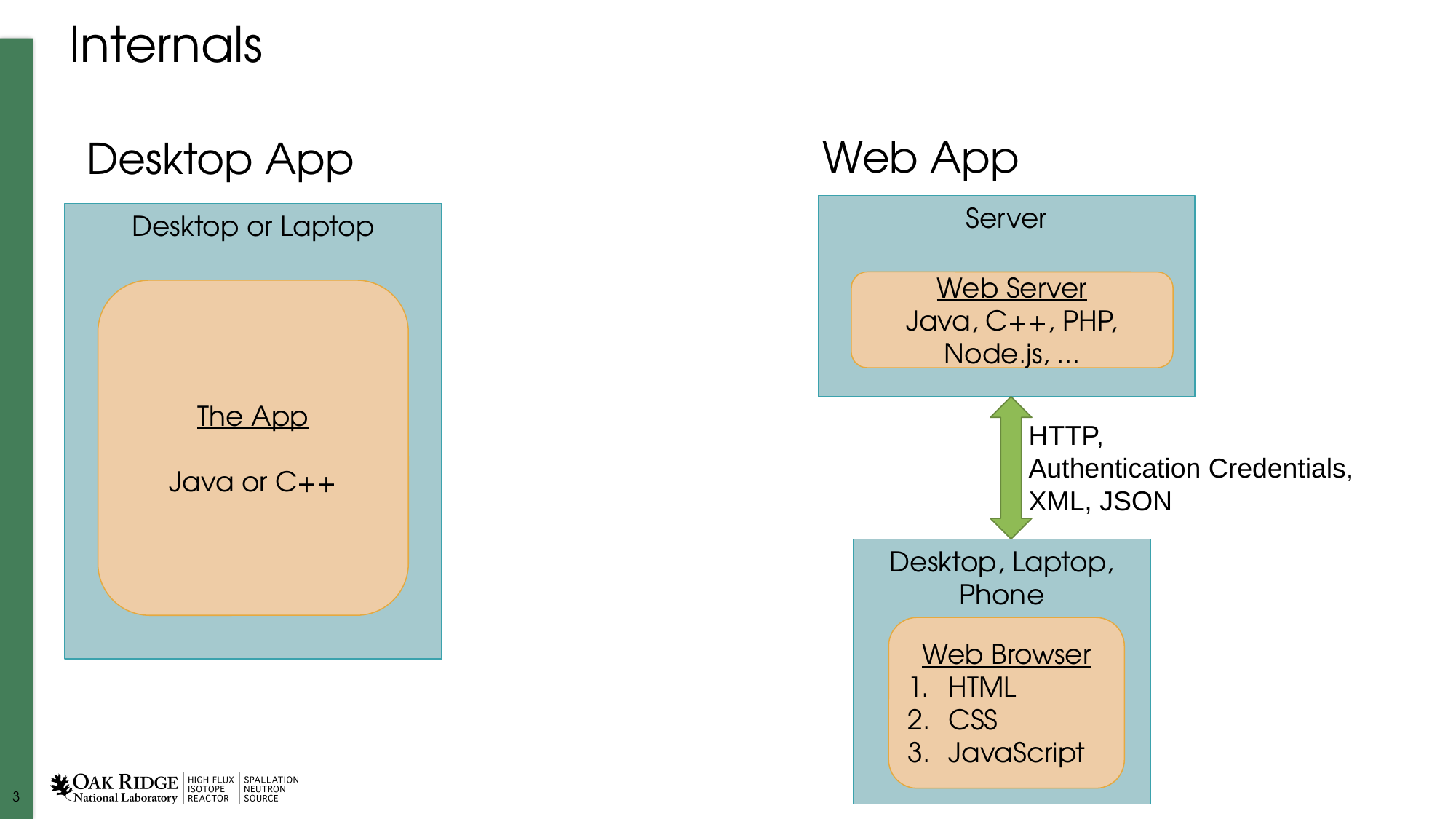

# Internals
Web App
Server
Web Server
Java, C++, PHP, Node.js, …

HTTP,
Authentication Credentials,
XML, JSON
Desktop, Laptop, Phone
Web Browser
HTML
CSS
JavaScript
Desktop App
Desktop or Laptop
The App
Java or C++